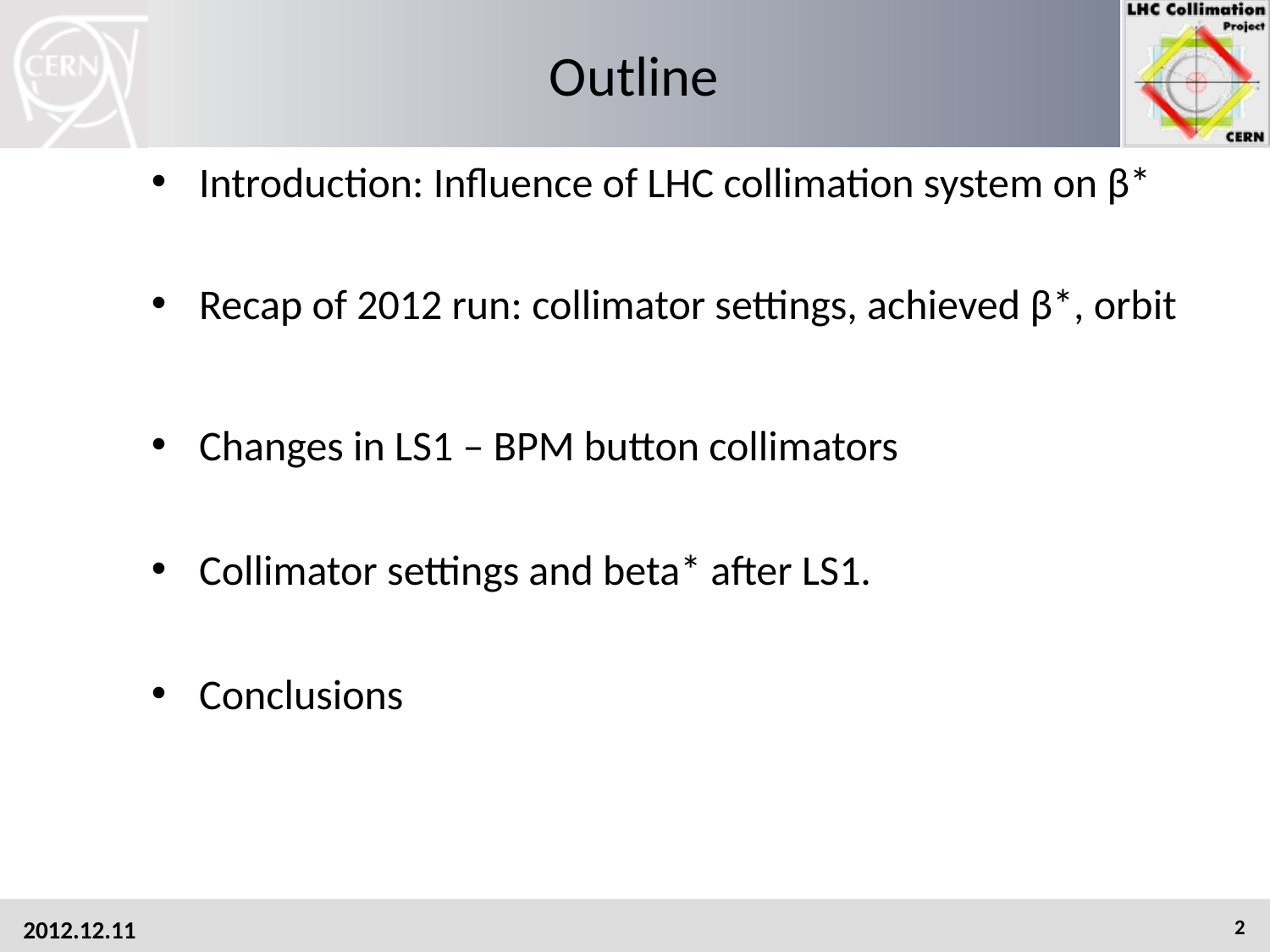

# Outline
Introduction: Influence of LHC collimation system on β*
Recap of 2012 run: collimator settings, achieved β*, orbit

Changes in LS1 – BPM button collimators
Collimator settings and beta* after LS1.
Conclusions
2012.12.11
2